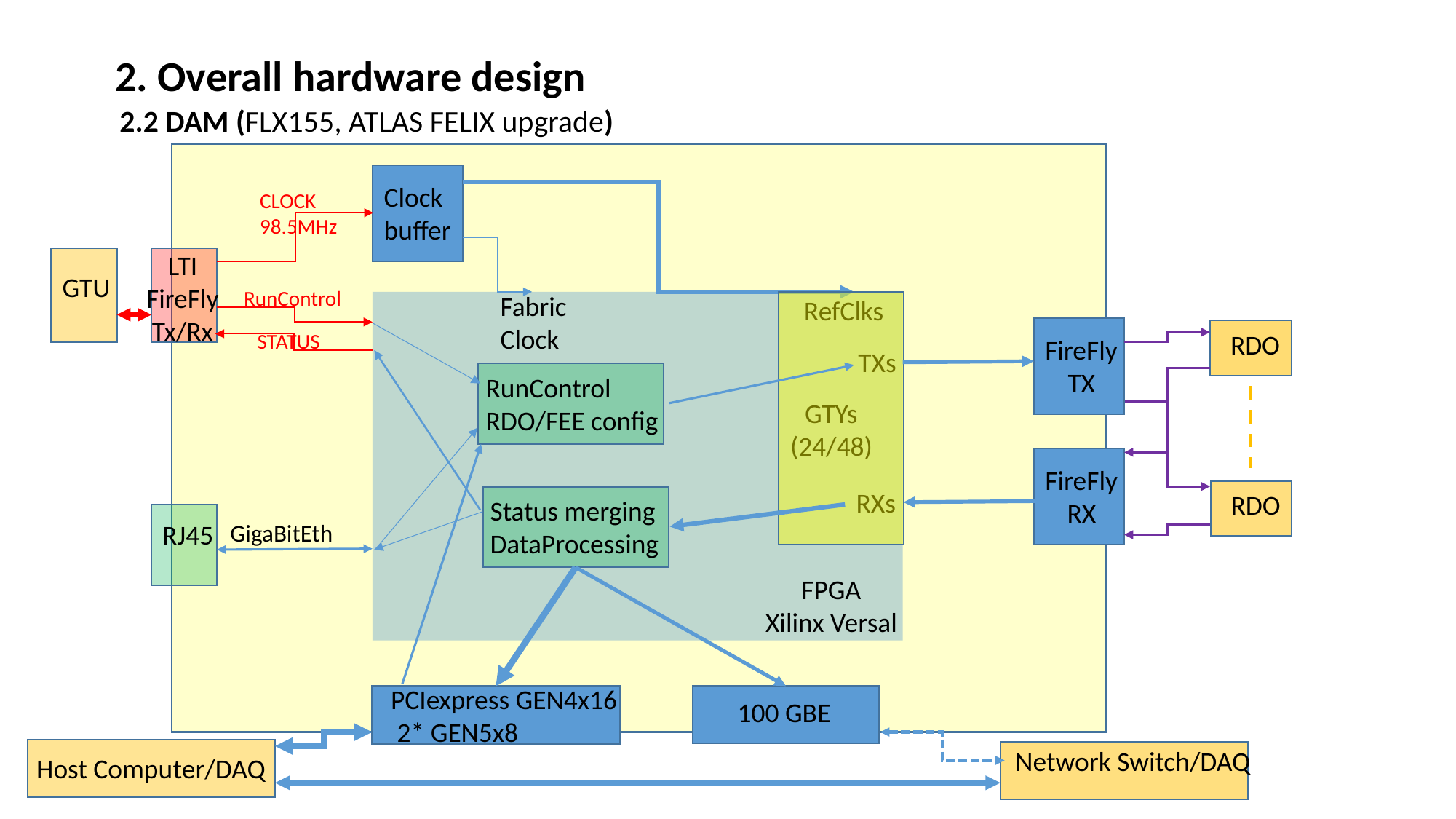

2. Overall hardware design
2.2 DAM (FLX155, ATLAS FELIX upgrade)

Clock
buffer
CLOCK
98.5MHz
LTI
FireFly
Tx/Rx

GTU
RunControl
Fabric
Clock
RefClks

RDO
STATUS
FireFly
TX
TXs

RunControl
RDO/FEE config
GTYs
(24/48)

FireFly
RX
RXs

RDO

Status merging
DataProcessing

RJ45
GigaBitEth
FPGA
Xilinx Versal
PCIexpress GEN4x16
 2* GEN5x8

100 GBE
Network Switch/DAQ

Host Computer/DAQ